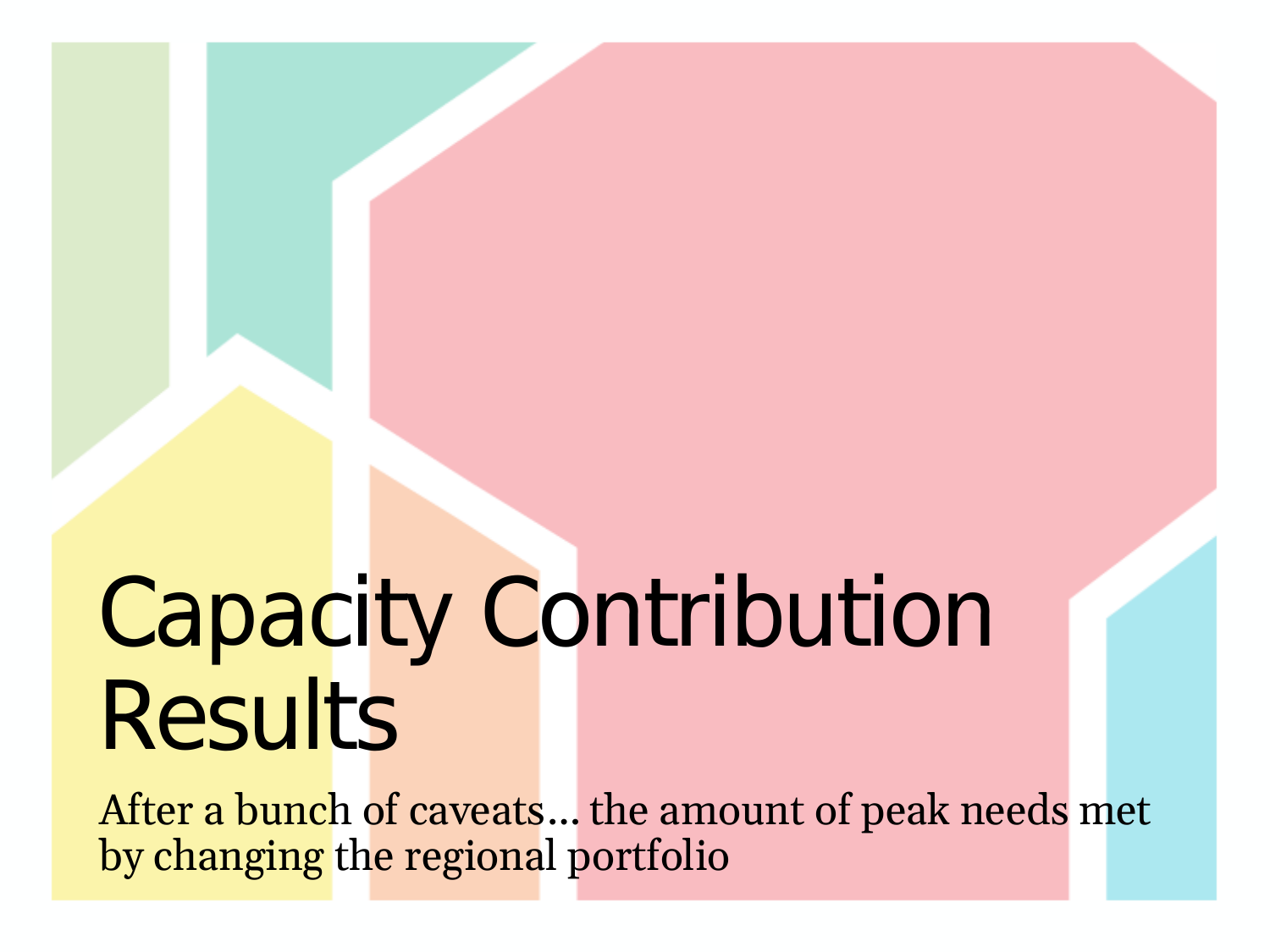

# Capacity Contribution Results
After a bunch of caveats… the amount of peak needs met by changing the regional portfolio